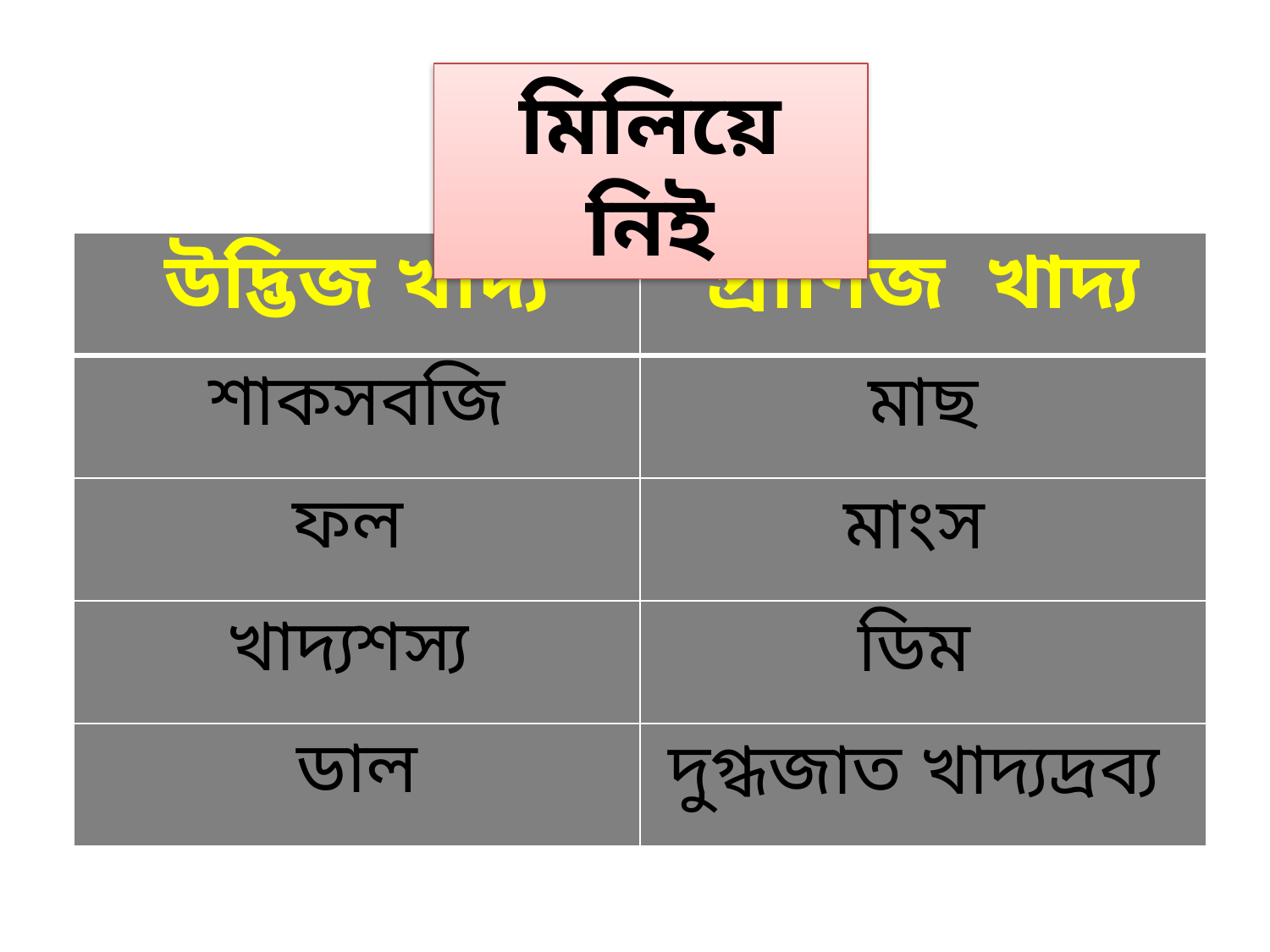

মিলিয়ে নিই
| উদ্ভিজ খাদ্য | প্রাণিজ খাদ্য |
| --- | --- |
| শাকসবজি | মাছ |
| ফল | মাংস |
| খাদ্যশস্য | ডিম |
| ডাল | দুগ্ধজাত খাদ্যদ্রব্য |